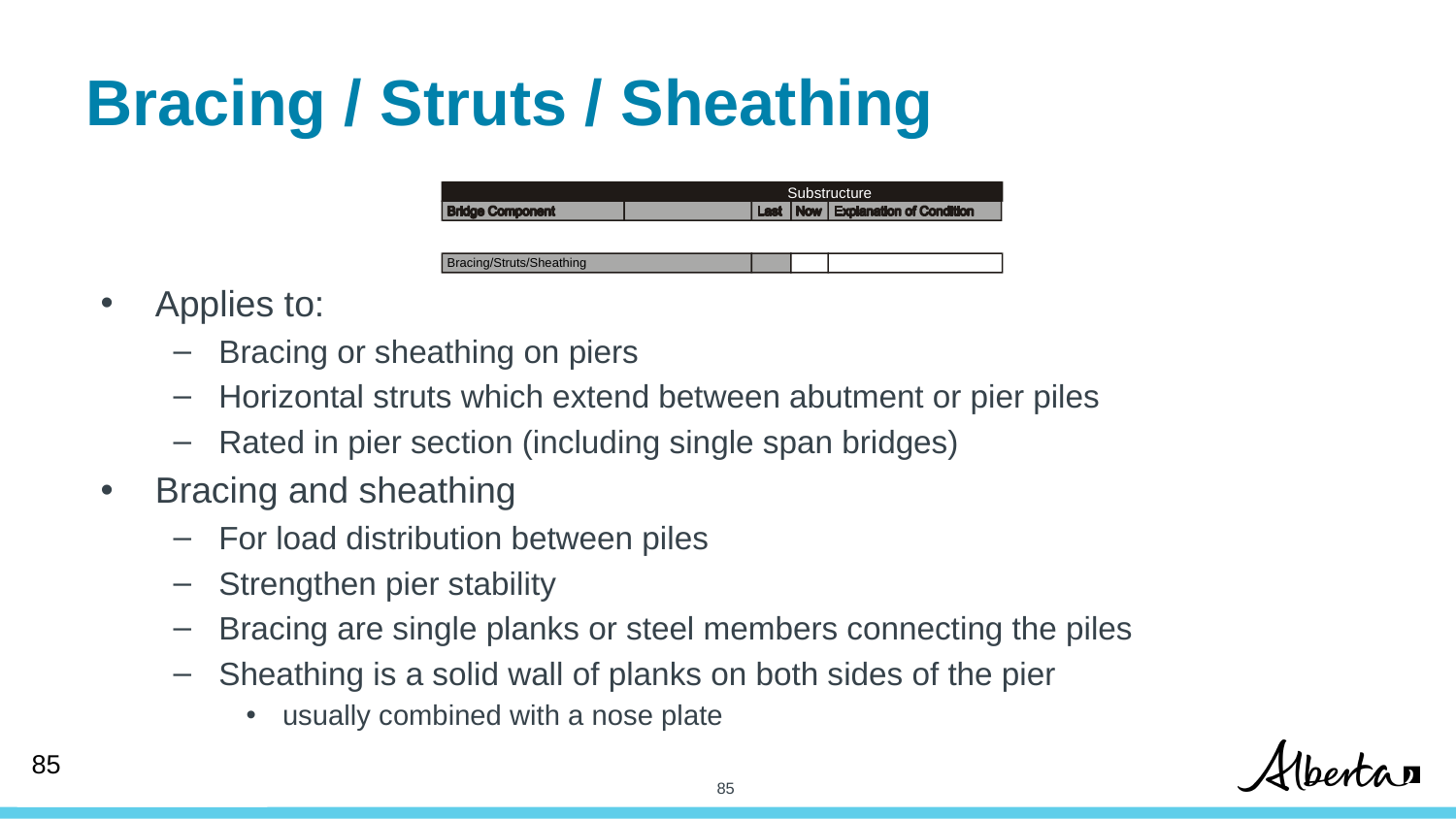

# Bracing / Struts / Sheathing

Applies to:
Bracing or sheathing on piers
Horizontal struts which extend between abutment or pier piles
Rated in pier section (including single span bridges)
Bracing and sheathing
For load distribution between piles
Strengthen pier stability
Bracing are single planks or steel members connecting the piles
Sheathing is a solid wall of planks on both sides of the pier
usually combined with a nose plate

Substructure

Bracing/Struts/Sheathing

85
85